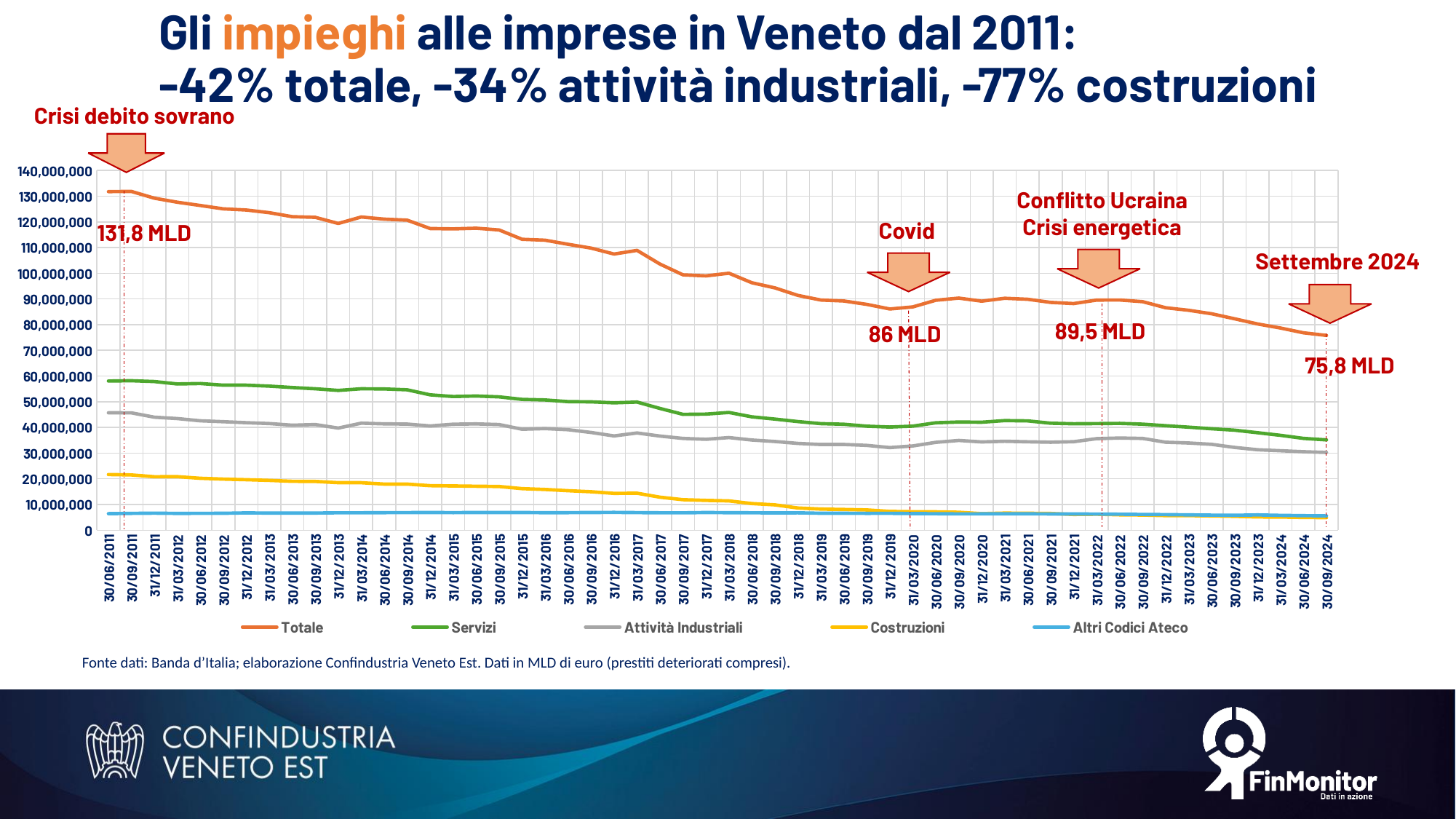

Gli impieghi alle imprese in Veneto dal 2011:
-42% totale, -34% attività industriali, -77% costruzioni
Crisi debito sovrano

### Chart

| Category |  |  |  |  |  |
|---|---|---|---|---|---|
| 30/06/2011 | 131772055.0 | 58038854.05249828 | 45664762.99779007 | 21649677.727950126 | 6418760.2217615275 |
| 30/09/2011 | 131839546.99999999 | 58155220.31981735 | 45655775.50205612 | 21496628.721549146 | 6531922.456577382 |
| 31/12/2011 | 129207718.00000001 | 57831124.91943452 | 43962432.248045705 | 20796187.766214214 | 6617973.066305564 |
| 31/03/2012 | 127651320.0 | 56893419.17534456 | 43428300.50981863 | 20816447.103966027 | 6513153.210870789 |
| 30/06/2012 | 126372634.0 | 57066526.200593576 | 42565237.76411454 | 20182744.223274473 | 6558125.812017416 |
| 30/09/2012 | 125058440.99999999 | 56425929.67436291 | 42199398.60002559 | 19867788.02709485 | 6565324.698516655 |
| 31/12/2012 | 124619277.0 | 56435629.499503195 | 41821804.30634731 | 19632757.800500866 | 6729085.393648624 |
| 31/03/2013 | 123569570.0 | 56066146.2308325 | 41486609.707627505 | 19364820.98966072 | 6651993.071879267 |
| 30/06/2013 | 122017906.99999999 | 55505566.74028294 | 40848695.034396015 | 19018698.27470876 | 6644946.950612283 |
| 30/09/2013 | 121769249.0 | 55030066.35769907 | 41109237.73983193 | 18969383.285189927 | 6660561.617279081 |
| 31/12/2013 | 119370177.99999999 | 54392871.144876115 | 39726007.43067102 | 18488396.232464205 | 6762903.1919886535 |
| 31/03/2014 | 121906037.99999999 | 55027514.66835944 | 41642339.54404228 | 18467780.006801605 | 6768403.7807966685 |
| 30/06/2014 | 121073271.0 | 54963396.91115524 | 41378042.932976134 | 17921550.737942073 | 6810280.417926554 |
| 30/09/2014 | 120666878.0 | 54618897.02431375 | 41282872.47409393 | 17926232.065866686 | 6838876.435725637 |
| 31/12/2014 | 117405363.99999999 | 52664145.0473528 | 40548847.71855065 | 17306167.61979659 | 6886203.614299957 |
| 31/03/2015 | 117269287.0 | 52012673.383228794 | 41235893.2791966 | 17206315.384172756 | 6814404.953401851 |
| 30/06/2015 | 117532036.00000001 | 52206692.81406708 | 41355137.58391673 | 17085919.380855933 | 6884286.221160257 |
| 30/09/2015 | 116846974.00000001 | 51881509.595621616 | 41099521.51604186 | 16995820.36797724 | 6870122.520359291 |
| 31/12/2015 | 113212378.0 | 50899036.32013889 | 39282374.91080383 | 16154637.231647942 | 6876329.537409341 |
| 31/03/2016 | 112868028.0 | 50679983.49565304 | 39536729.961126156 | 15842794.386451319 | 6808520.156769479 |
| 30/06/2016 | 111285790.0 | 50024981.716203064 | 39099028.69517483 | 15350516.714623747 | 6811262.873998359 |
| 30/09/2016 | 109783154.0 | 49936725.28456107 | 38016646.118006684 | 14957011.953187369 | 6872770.6442448795 |
| 31/12/2016 | 107481487.0 | 49561340.203526326 | 36673613.28317336 | 14320564.732166108 | 6925968.781134206 |
| 31/03/2017 | 108904143.0 | 49853380.47565291 | 37825934.2687696 | 14385146.4368818 | 6839681.818695687 |
| 30/06/2017 | 103568680.00000001 | 47354075.43641547 | 36624112.66902156 | 12823782.85340528 | 6766709.041157687 |
| 30/09/2017 | 99380108.0 | 45071591.549135745 | 35703578.784310654 | 11860165.055315591 | 6744772.611238009 |
| 31/12/2017 | 98982888.0 | 45169802.51571271 | 35357315.56247976 | 11595318.506628605 | 6860451.415178931 |
| 31/03/2018 | 100017667.0 | 45805150.262258135 | 36030155.7448579 | 11380444.956362383 | 6801916.036521583 |
| 30/06/2018 | 96306075.0 | 44103619.6743698 | 35084779.99846747 | 10352747.173223745 | 6764928.15393899 |
| 30/09/2018 | 94307391.0 | 43221404.25067296 | 34514154.12129595 | 9852584.397807464 | 6719248.230223625 |
| 31/12/2018 | 91386787.00000001 | 42261279.20374179 | 33753990.97669753 | 8617810.863457764 | 6753705.956102923 |
| 31/03/2019 | 89569758.0 | 41447682.33581748 | 33332480.753510837 | 8209171.18422535 | 6580423.726446338 |
| 30/06/2019 | 89215693.0 | 41224739.26364848 | 33356004.224624746 | 8064909.682853284 | 6570039.828873491 |
| 30/09/2019 | 87879528.0 | 40474104.02448294 | 32991916.926494334 | 7874365.042112664 | 6539142.006910057 |
| 31/12/2019 | 86098576.0 | 40129729.61849892 | 32128351.933805287 | 7297623.7093831645 | 6542870.738312628 |
| 31/03/2020 | 86893904.99999999 | 40481521.01116261 | 32776184.862860717 | 7179492.187766166 | 6456706.938210504 |
| 30/06/2020 | 89492041.0 | 41784598.28890778 | 34175314.3185824 | 7136190.462184203 | 6395937.930325616 |
| 30/09/2020 | 90321803.0 | 42098461.137038946 | 34915465.80823179 | 6970901.83064089 | 6336974.22408837 |
| 31/12/2020 | 89134835.99999999 | 42009073.59023465 | 34336498.96647249 | 6436676.785516847 | 6352586.657776004 |
| 31/03/2021 | 90264283.99999999 | 42649300.64806621 | 34587122.6084004 | 6653028.303771755 | 6374832.439761644 |
| 30/06/2021 | 89871526.0 | 42532454.089502536 | 34396985.8360845 | 6578115.105936975 | 6363970.968475992 |
| 30/09/2021 | 88662933.0 | 41622897.61499364 | 34222132.18633318 | 6494295.51601717 | 6323607.682656017 |
| 31/12/2021 | 88211844.0 | 41398580.39236327 | 34423869.26117039 | 6092207.611215848 | 6297186.735250491 |
| 31/03/2022 | 89567743.0 | 41473336.505952574 | 35614911.17514104 | 6207659.918977678 | 6271835.399928714 |
| 30/06/2022 | 89597182.0 | 41559316.55863192 | 35872046.50830718 | 5966186.985456144 | 6199631.947604755 |
| 30/09/2022 | 88943950.0 | 41252492.561120234 | 35692654.39319099 | 5875369.986936418 | 6123433.058752361 |
| 31/12/2022 | 86578528.99999999 | 40643660.17124099 | 34222469.98922396 | 5656870.341898545 | 6055528.497636503 |
| 31/03/2023 | 85600087.0 | 40081301.851557076 | 33921560.18290578 | 5649863.467853556 | 5947361.497683581 |
| 30/06/2023 | 84244905.0 | 39457415.18536821 | 33406548.84146647 | 5528795.495507259 | 5852145.477658058 |
| 30/09/2023 | 82289941.0 | 38907836.8961338 | 32200600.82003153 | 5384356.804913467 | 5797146.478921198 |
| 31/12/2023 | 80277185.0 | 37921524.991627775 | 31293969.707676906 | 5132609.460575865 | 5929080.840119451 |
| 31/03/2024 | 78685337.0 | 36902575.87044139 | 30919709.49349785 | 5100004.234913325 | 5763047.401147433 |
| 30/06/2024 | 76830485.00000001 | 35716947.31907839 | 30532509.83179744 | 4937109.929446174 | 5643917.919677997 |
| 30/09/2024 | 75813536.99999999 | 35127145.05400239 | 30248620.846978743 | 4878901.064191284 | 5558870.034827581 |
Conflitto Ucraina
Crisi energetica
Covid
131,8 MLD
Settembre 2024

89,5 MLD
86 MLD
75,8 MLD
Fonte dati: Banda d’Italia; elaborazione Confindustria Veneto Est. Dati in MLD di euro (prestiti deteriorati compresi).